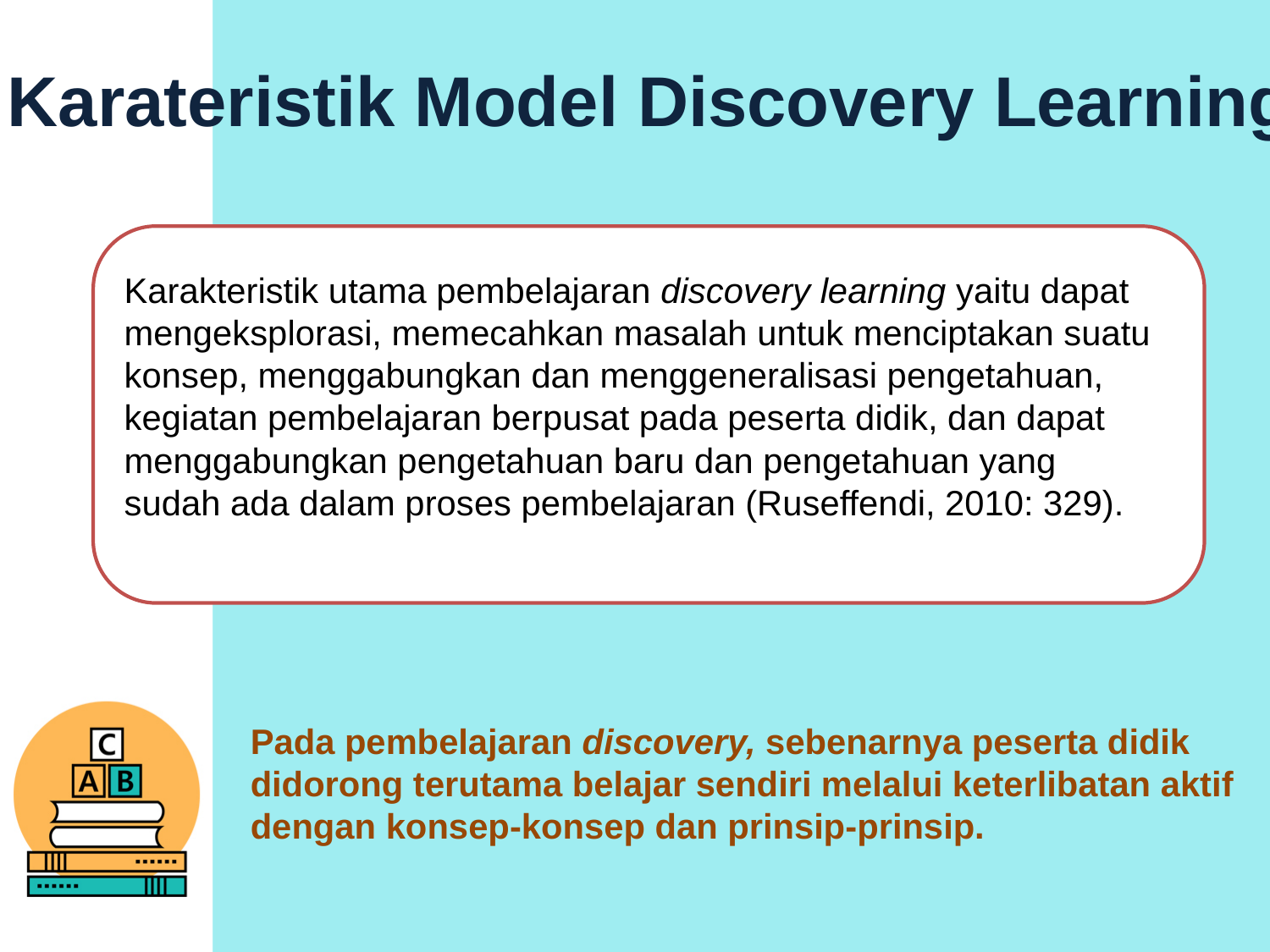

Karateristik Model Discovery Learning

Karakteristik utama pembelajaran discovery learning yaitu dapat mengeksplorasi, memecahkan masalah untuk menciptakan suatu konsep, menggabungkan dan menggeneralisasi pengetahuan,
kegiatan pembelajaran berpusat pada peserta didik, dan dapat menggabungkan pengetahuan baru dan pengetahuan yang
sudah ada dalam proses pembelajaran (Ruseffendi, 2010: 329).

Pada pembelajaran discovery, sebenarnya peserta didik
didorong terutama belajar sendiri melalui keterlibatan aktif dengan konsep-konsep dan prinsip-prinsip.